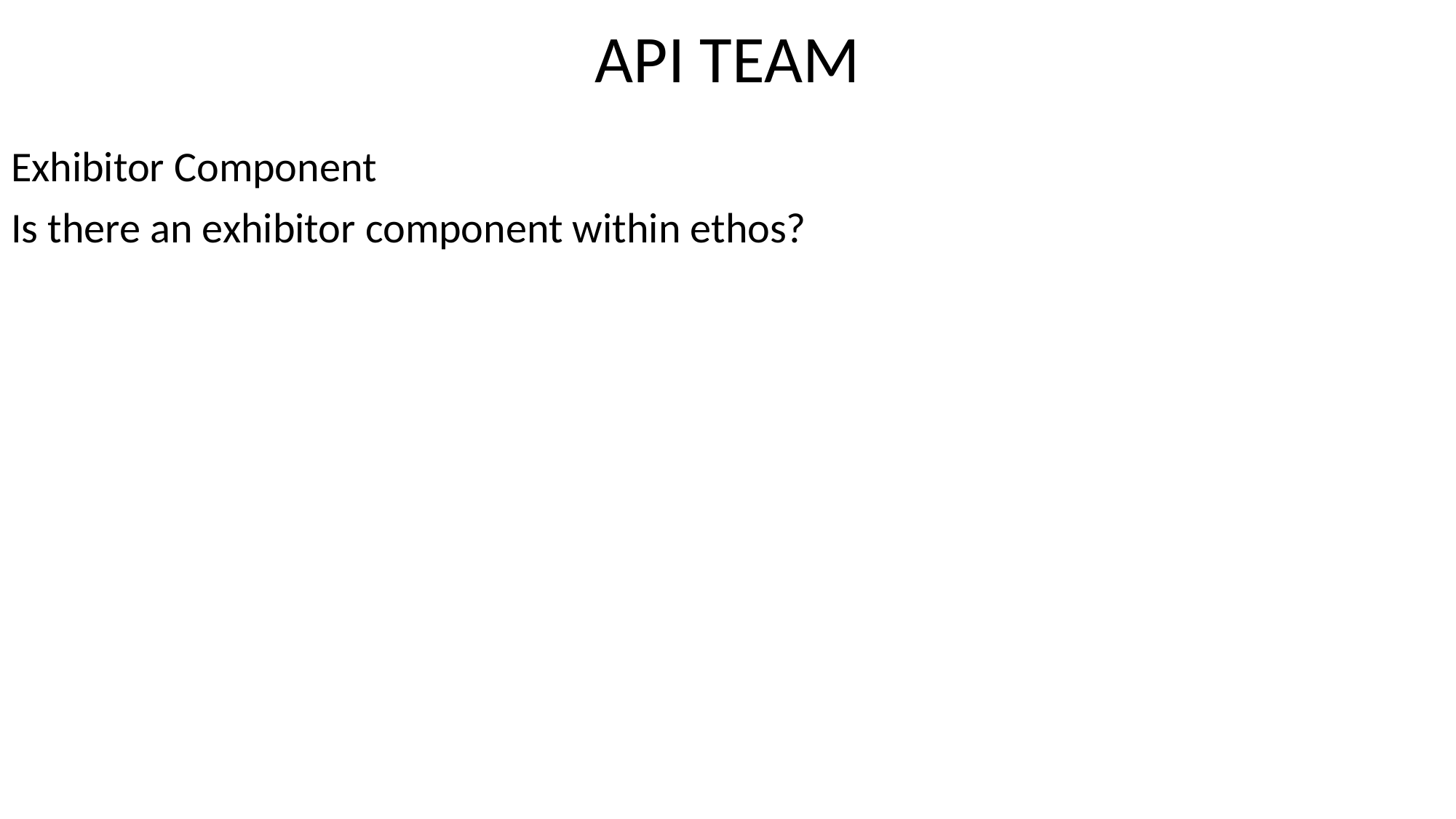

# API TEAM
Exhibitor Component
Is there an exhibitor component within ethos?